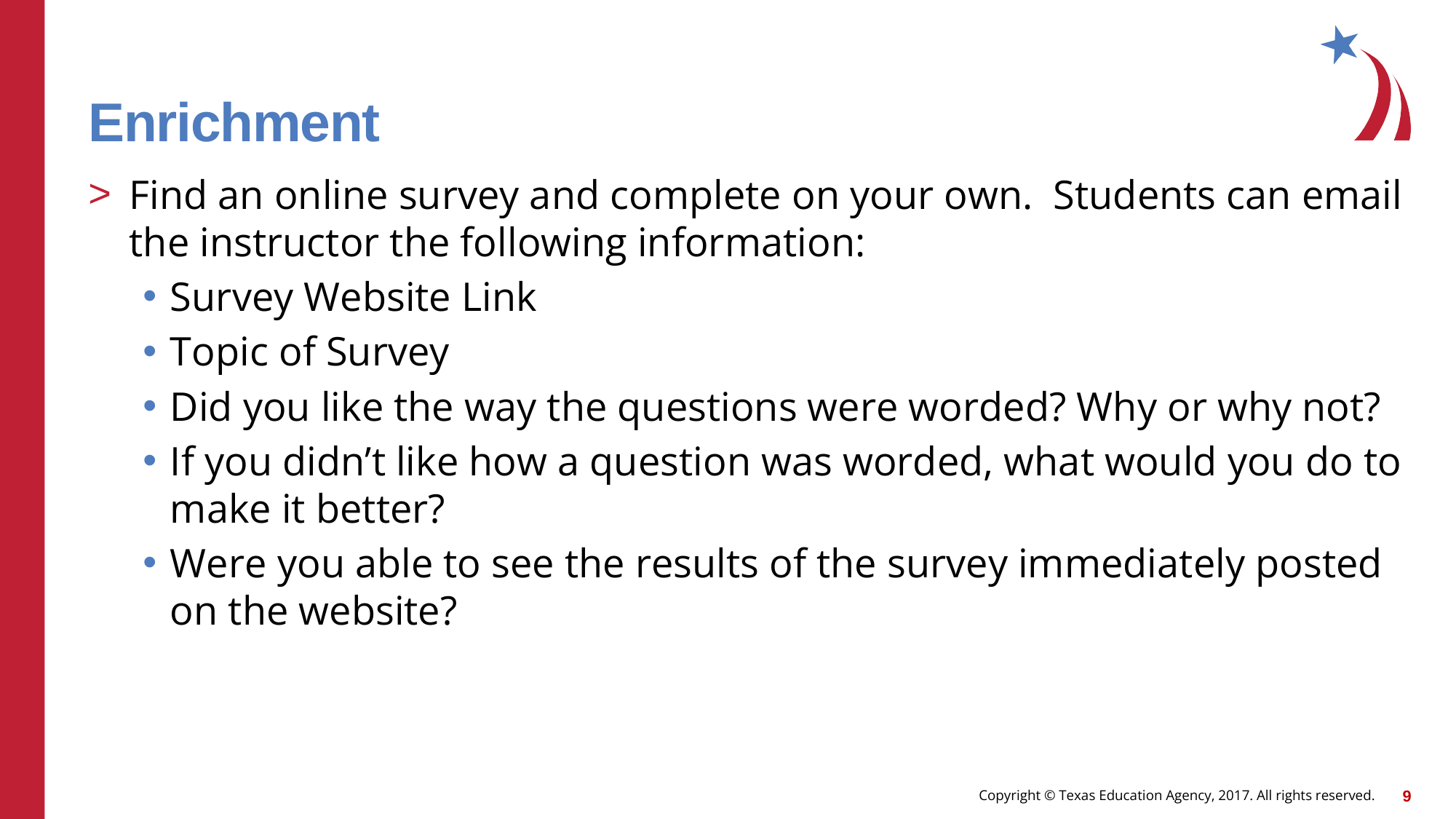

# Enrichment
Find an online survey and complete on your own.  Students can email the instructor the following information:
Survey Website Link
Topic of Survey
Did you like the way the questions were worded? Why or why not?
If you didn’t like how a question was worded, what would you do to make it better?
Were you able to see the results of the survey immediately posted on the website?